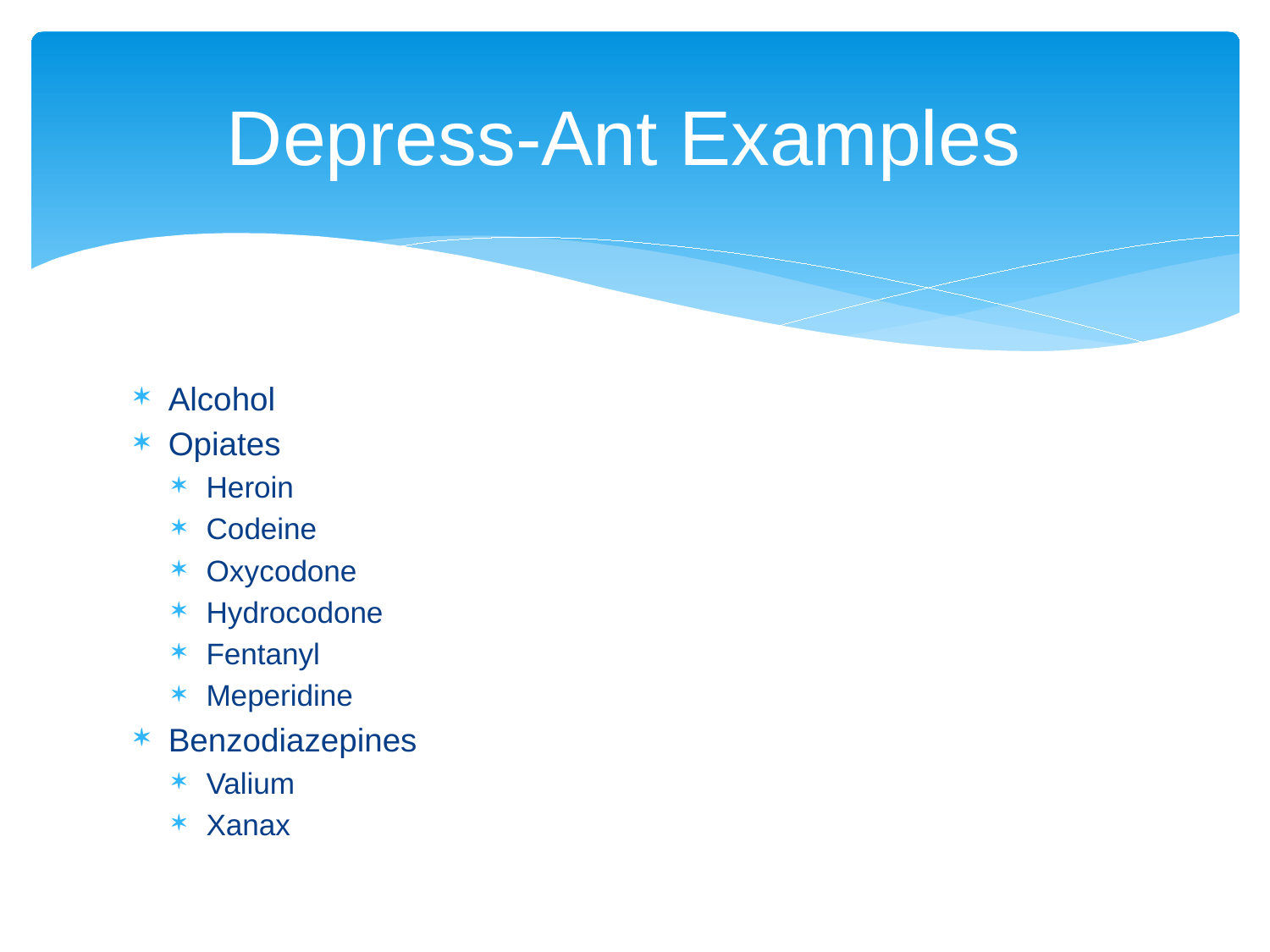

# Depress-Ant Examples
Alcohol
Opiates
Heroin
Codeine
Oxycodone
Hydrocodone
Fentanyl
Meperidine
Benzodiazepines
Valium
Xanax